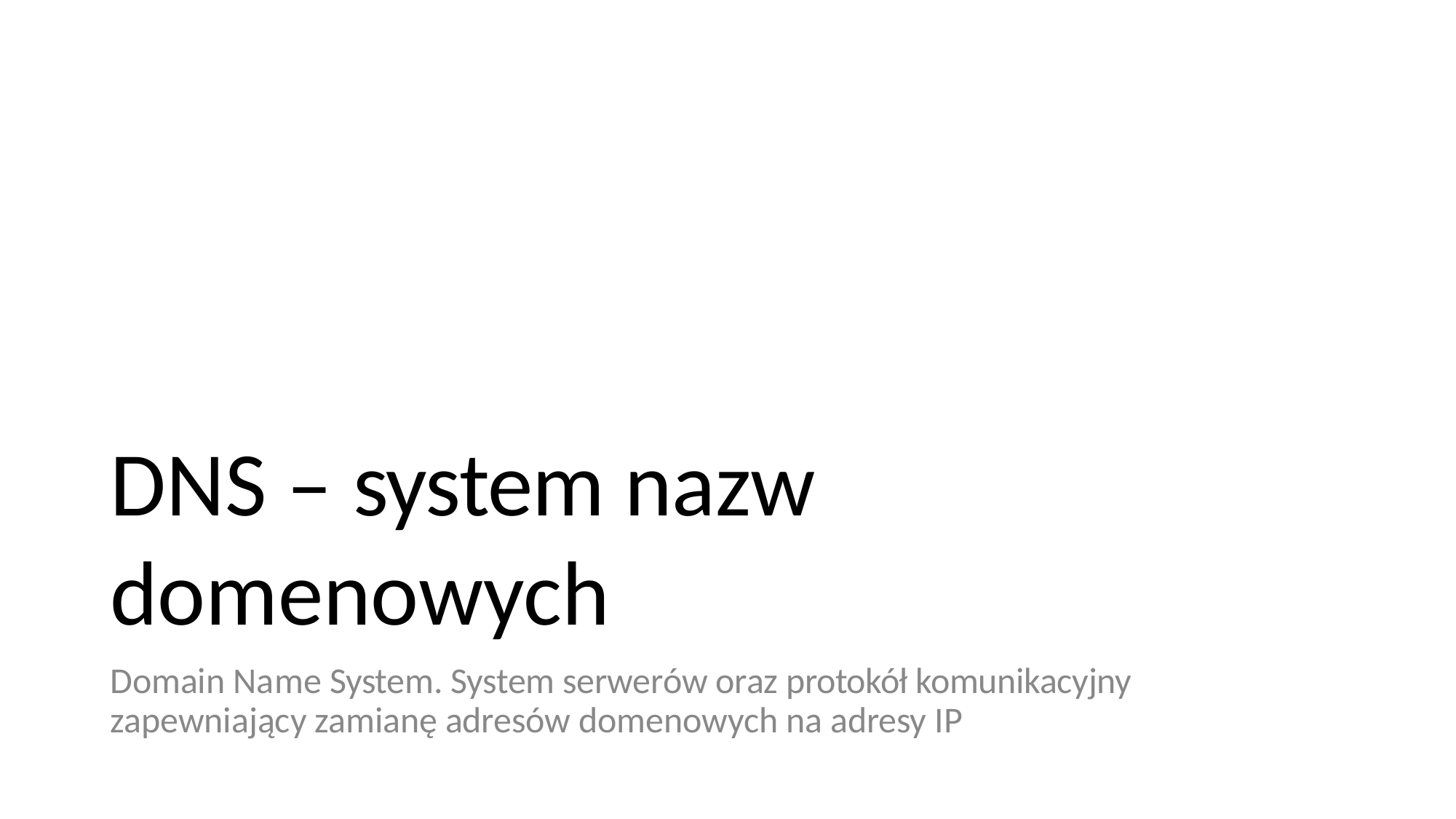

# DNS – system nazw domenowych
Domain Name System. System serwerów oraz protokół komunikacyjny  zapewniający zamianę adresów domenowych na adresy IP